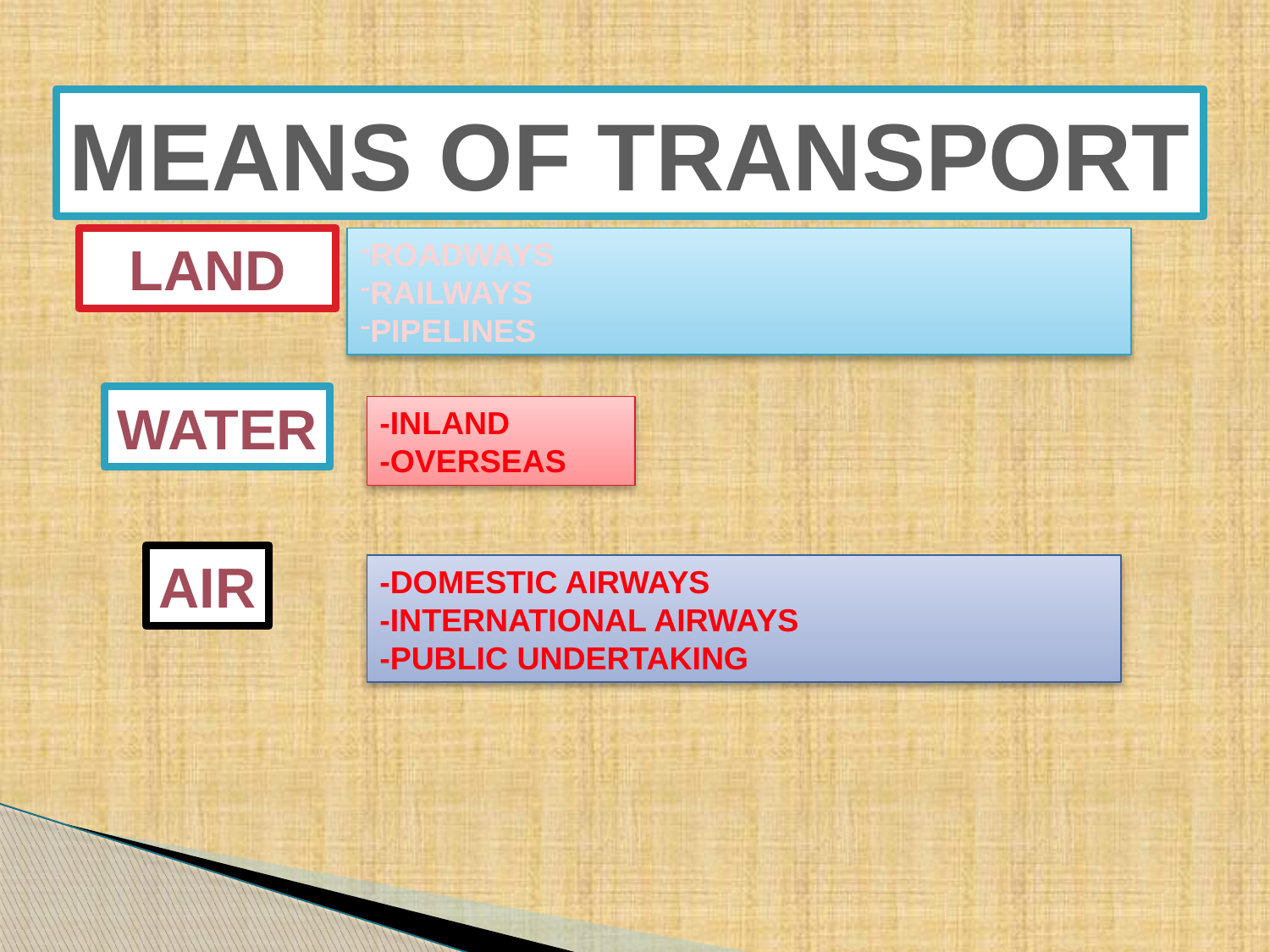

MEANS OF TRANSPORT
LAND
ROADWAYS
RAILWAYS
PIPELINES
WATER
-INLAND
-OVERSEAS
AIR
-DOMESTIC AIRWAYS
-INTERNATIONAL AIRWAYS
-PUBLIC UNDERTAKING